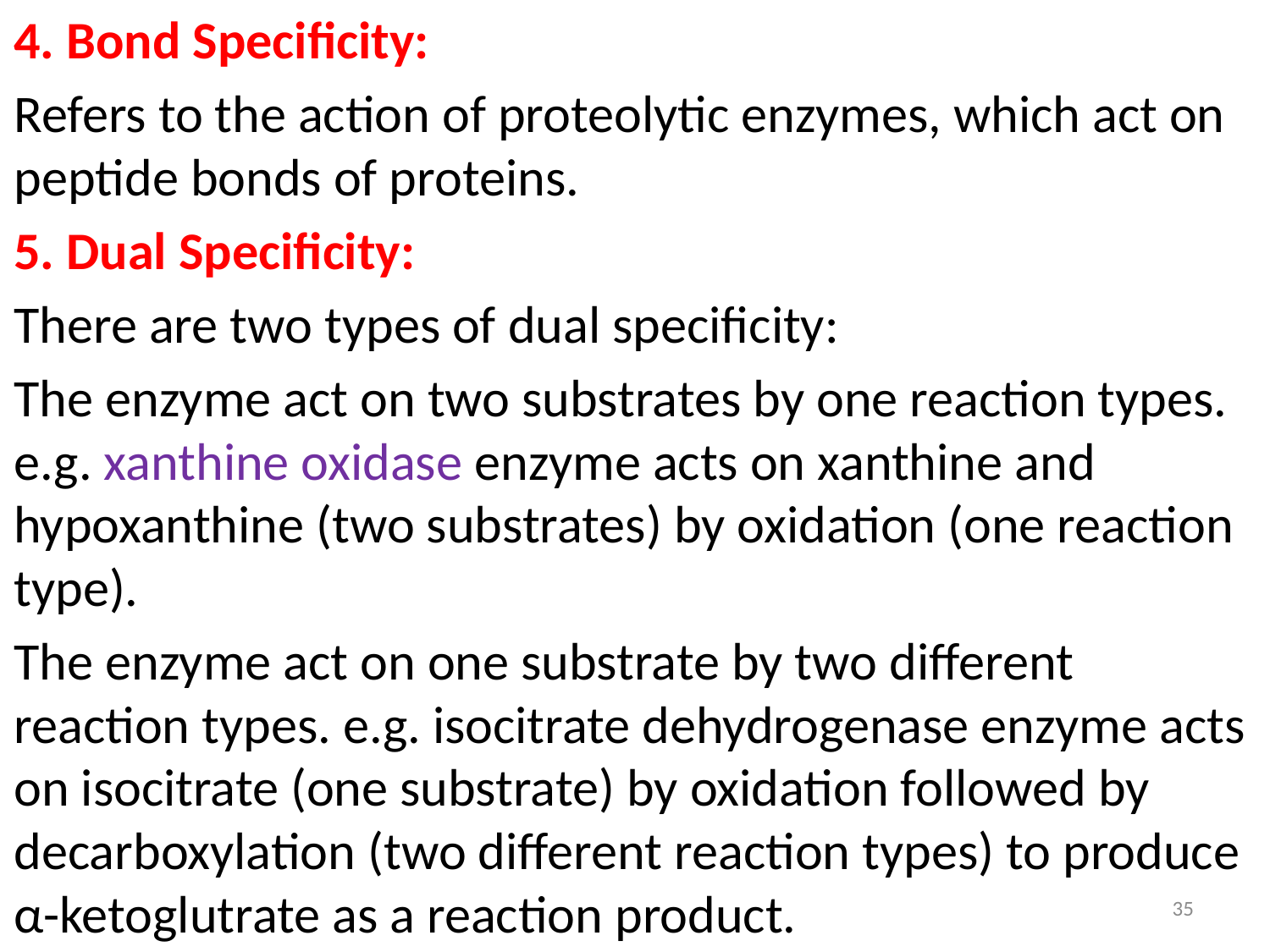

4. Bond Specificity:
Refers to the action of proteolytic enzymes, which act on peptide bonds of proteins.
5. Dual Specificity:
There are two types of dual specificity:
The enzyme act on two substrates by one reaction types. e.g. xanthine oxidase enzyme acts on xanthine and hypoxanthine (two substrates) by oxidation (one reaction type).
The enzyme act on one substrate by two different reaction types. e.g. isocitrate dehydrogenase enzyme acts on isocitrate (one substrate) by oxidation followed by decarboxylation (two different reaction types) to produce α-ketoglutrate as a reaction product.

35